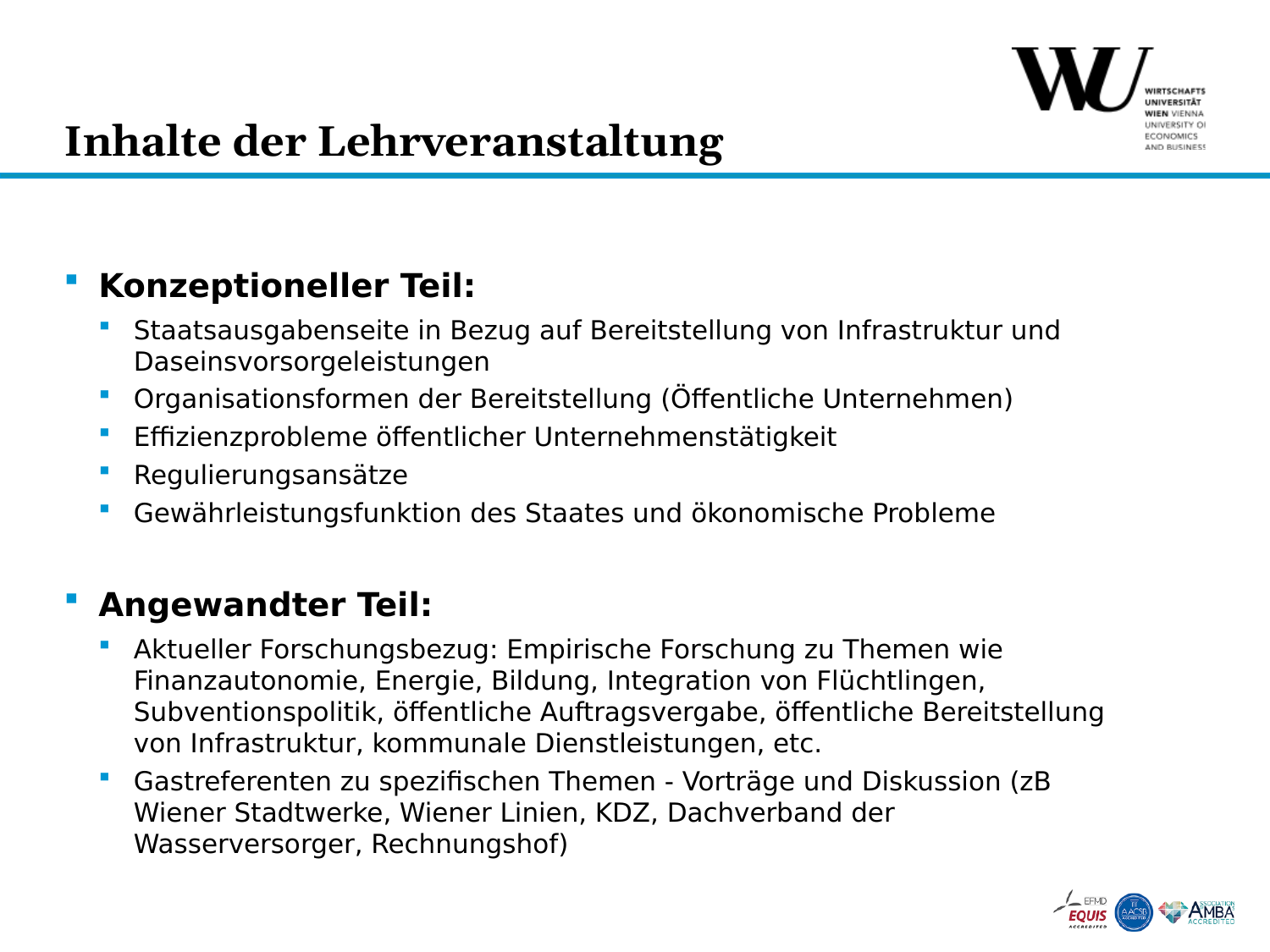

# Inhalte der Lehrveranstaltung
Konzeptioneller Teil:
Staatsausgabenseite in Bezug auf Bereitstellung von Infrastruktur und Daseinsvorsorgeleistungen
Organisationsformen der Bereitstellung (Öffentliche Unternehmen)
Effizienzprobleme öffentlicher Unternehmenstätigkeit
Regulierungsansätze
Gewährleistungsfunktion des Staates und ökonomische Probleme

Angewandter Teil:
Aktueller Forschungsbezug: Empirische Forschung zu Themen wie Finanzautonomie, Energie, Bildung, Integration von Flüchtlingen, Subventionspolitik, öffentliche Auftragsvergabe, öffentliche Bereitstellung von Infrastruktur, kommunale Dienstleistungen, etc.
Gastreferenten zu spezifischen Themen - Vorträge und Diskussion (zB Wiener Stadtwerke, Wiener Linien, KDZ, Dachverband der Wasserversorger, Rechnungshof)